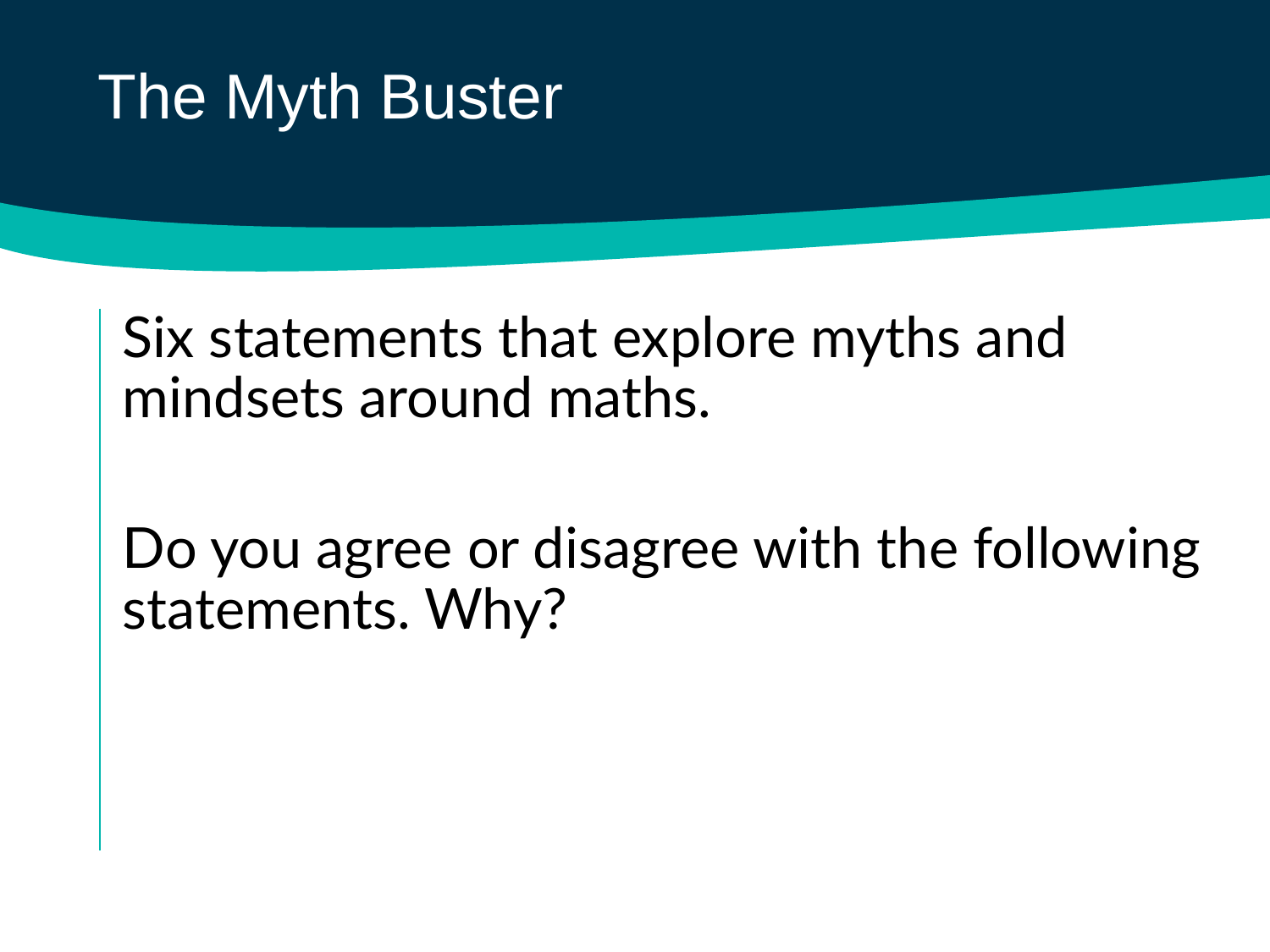

The Myth Buster
Six statements that explore myths and mindsets around maths.

Do you agree or disagree with the following statements. Why?